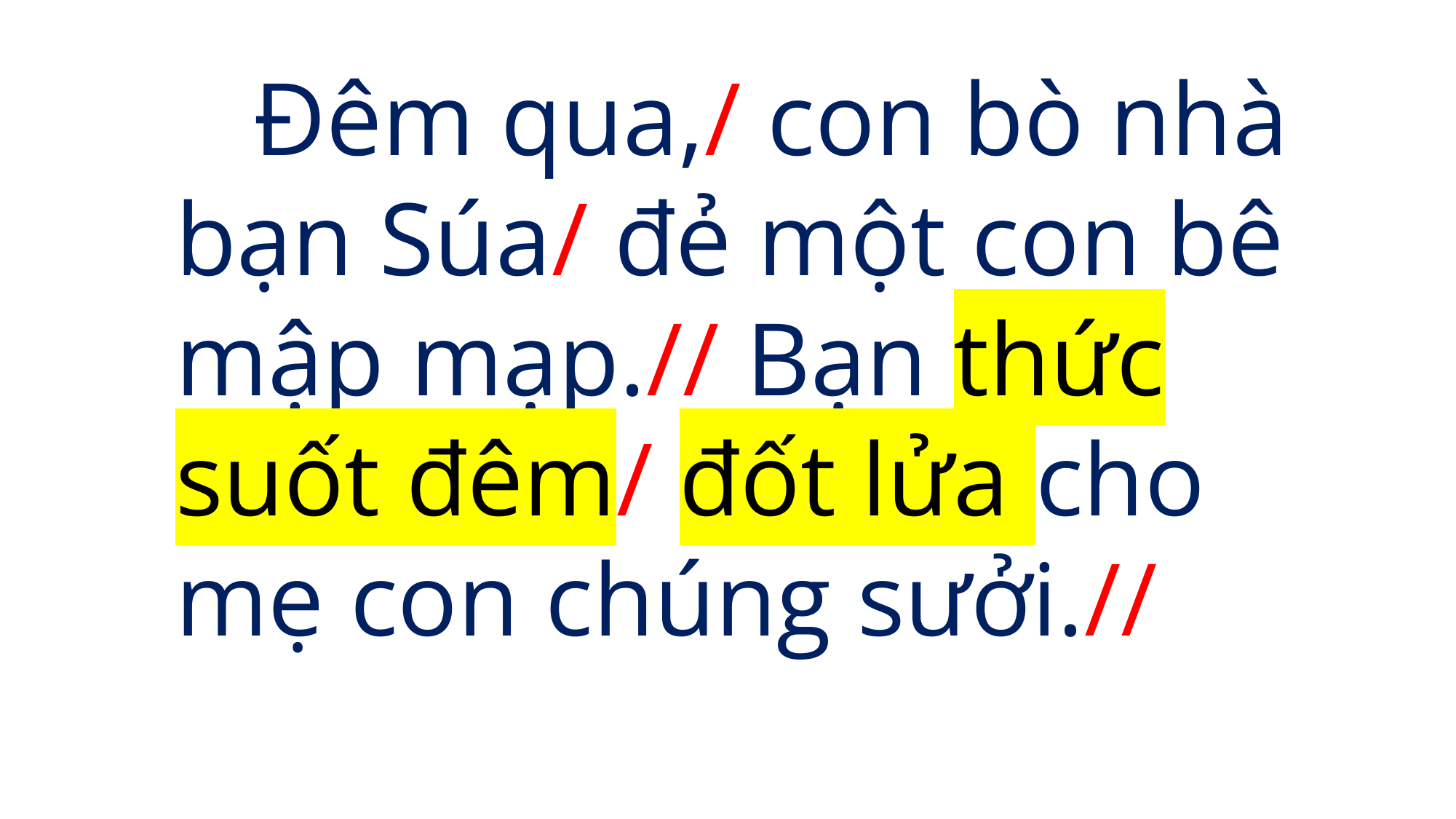

Đêm qua,/ con bò nhà bạn Súa/ đẻ một con bê mập mạp.// Bạn thức suốt đêm/ đốt lửa cho mẹ con chúng sưởi.//